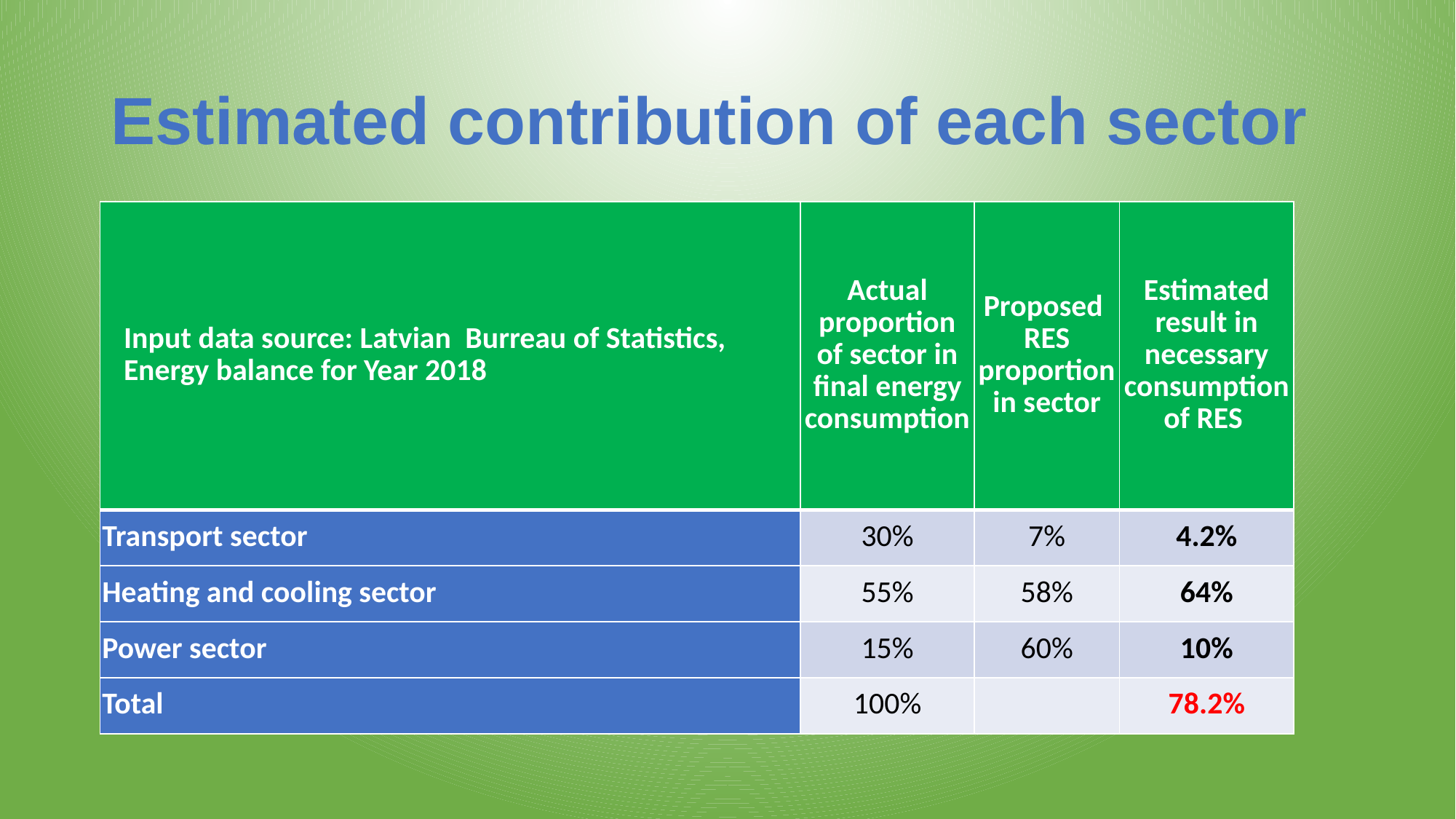

# Estimated contribution of each sector
| Input data source: Latvian  Burreau of Statistics, Energy balance for Year 2018 | Actual proportion of sector in final energy consumption | Proposed RES proportion in sector | Estimated result in necessary consumption of RES |
| --- | --- | --- | --- |
| Transport sector | 30% | 7% | 4.2% |
| Heating and cooling sector | 55% | 58% | 64% |
| Power sector | 15% | 60% | 10% |
| Total | 100% |  | 78.2% |